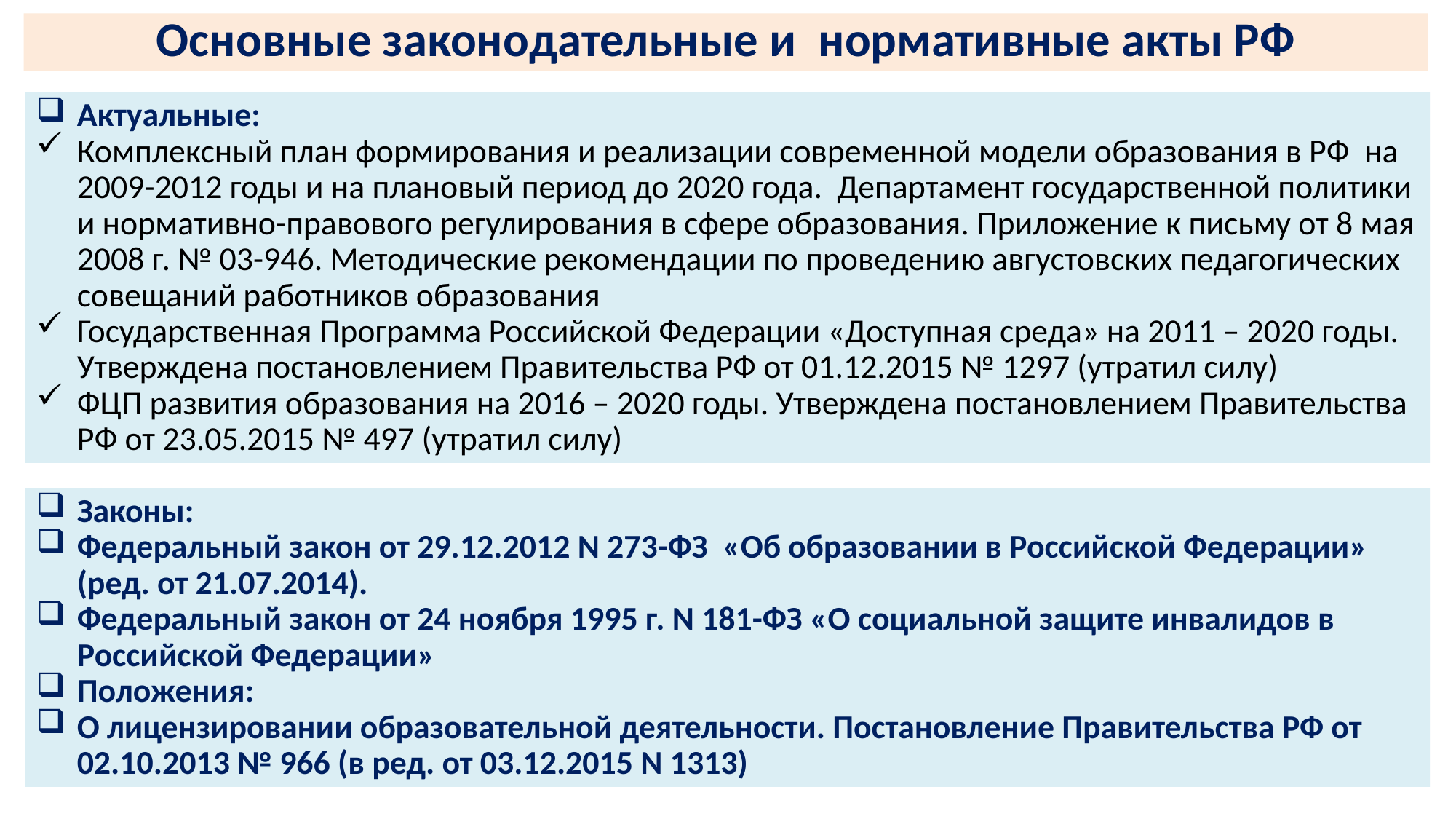

Основные законодательные и  нормативные акты РФ
Актуальные:
Комплексный план формирования и реализации современной модели образования в РФ  на 2009-2012 годы и на плановый период до 2020 года.  Департамент государственной политики и нормативно-правового регулирования в сфере образования. Приложение к письму от 8 мая 2008 г. № 03-946. Методические рекомендации по проведению августовских педагогических совещаний работников образования
Государственная Программа Российской Федерации «Доступная среда» на 2011 – 2020 годы. Утверждена постановлением Правительства РФ от 01.12.2015 № 1297 (утратил силу)
ФЦП развития образования на 2016 – 2020 годы. Утверждена постановлением Правительства РФ от 23.05.2015 № 497 (утратил силу)
Законы:
Федеральный закон от 29.12.2012 N 273-ФЗ  «Об образовании в Российской Федерации» (ред. от 21.07.2014).
Федеральный закон от 24 ноября 1995 г. N 181-ФЗ «О социальной защите инвалидов в Российской Федерации»
Положения:
О лицензировании образовательной деятельности. Постановление Правительства РФ от 02.10.2013 № 966 (в ред. от 03.12.2015 N 1313)